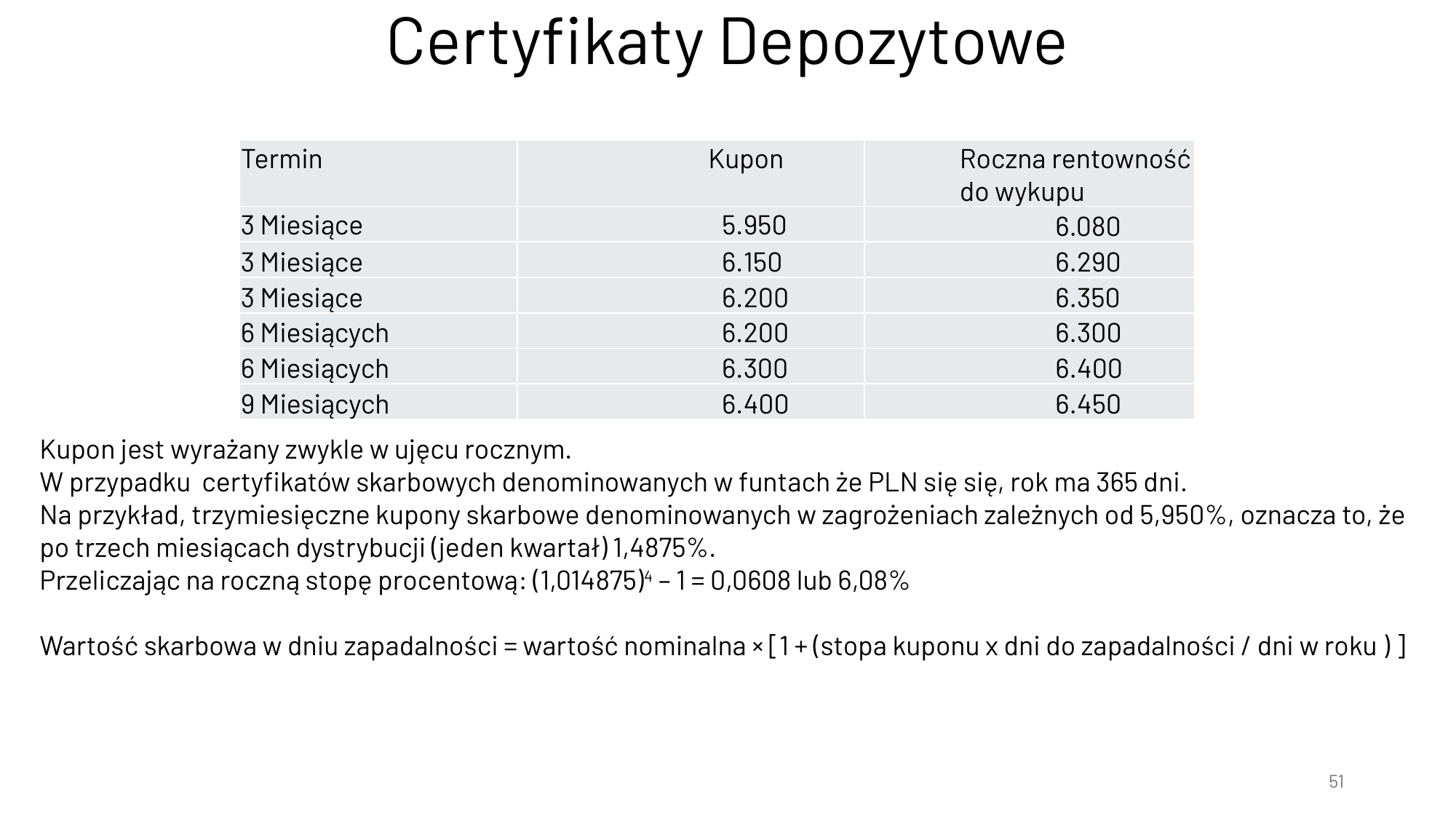

# Certyfikaty Depozytowe
| Termin | Kupon | Roczna rentowność do wykupu |
| --- | --- | --- |
| 3 Miesiące | 5.950 | 6.080 |
| 3 Miesiące | 6.150 | 6.290 |
| 3 Miesiące | 6.200 | 6.350 |
| 6 Miesiących | 6.200 | 6.300 |
| 6 Miesiących | 6.300 | 6.400 |
| 9 Miesiących | 6.400 | 6.450 |
Kupon jest wyrażany zwykle w ujęcu rocznym.
W przypadku  certyfikatów skarbowych denominowanych w funtach że PLN się się, rok ma 365 dni.
Na przykład, trzymiesięczne kupony skarbowe denominowanych w zagrożeniach zależnych od 5,950%, oznacza to, że po trzech miesiącach dystrybucji (jeden kwartał) 1,4875%.
Przeliczając na roczną stopę procentową: (1,014875)4 – 1 = 0,0608 lub 6,08%

Wartość skarbowa w dniu zapadalności = wartość nominalna × [1 + (stopa kuponu x dni do zapadalności / dni w roku ) ]
51